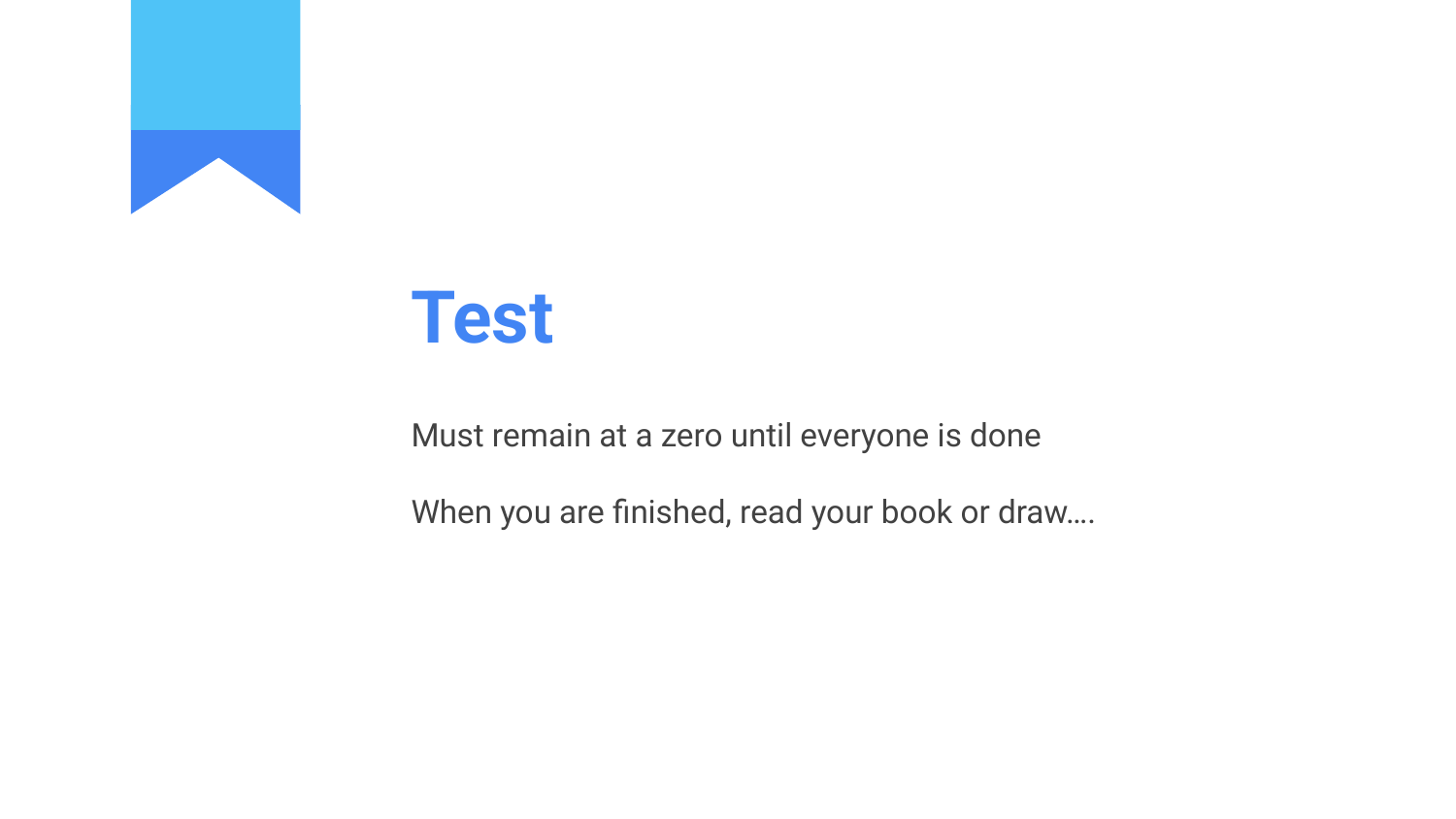

# Test
Must remain at a zero until everyone is done
When you are finished, read your book or draw….